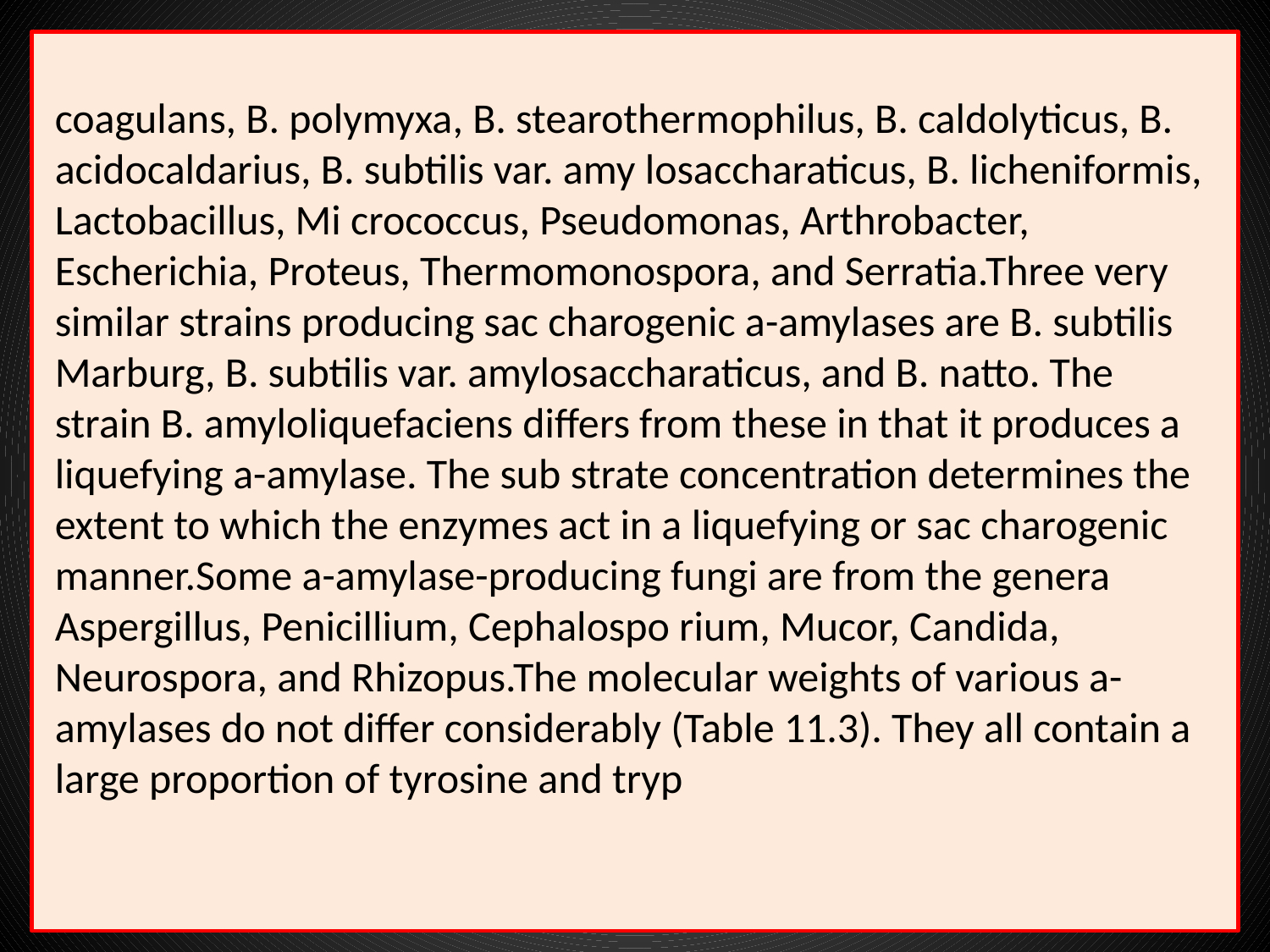

coagulans, B. polymyxa, B. stearothermophilus, B. caldolyticus, B. acidocaldarius, B. subtilis var. amy losaccharaticus, B. licheniformis, Lactobacillus, Mi crococcus, Pseudomonas, Arthrobacter, Escherichia, Proteus, Thermomonospora, and Serratia.Three very similar strains producing sac charogenic a-amylases are B. subtilis Marburg, B. subtilis var. amylosaccharaticus, and B. natto. The strain B. amyloliquefaciens differs from these in that it produces a liquefying a-amylase. The sub strate concentration determines the extent to which the enzymes act in a liquefying or sac charogenic manner.Some a-amylase-producing fungi are from the genera Aspergillus, Penicillium, Cephalospo rium, Mucor, Candida, Neurospora, and Rhizopus.The molecular weights of various a-amylases do not differ considerably (Table 11.3). They all contain a large proportion of tyrosine and tryp